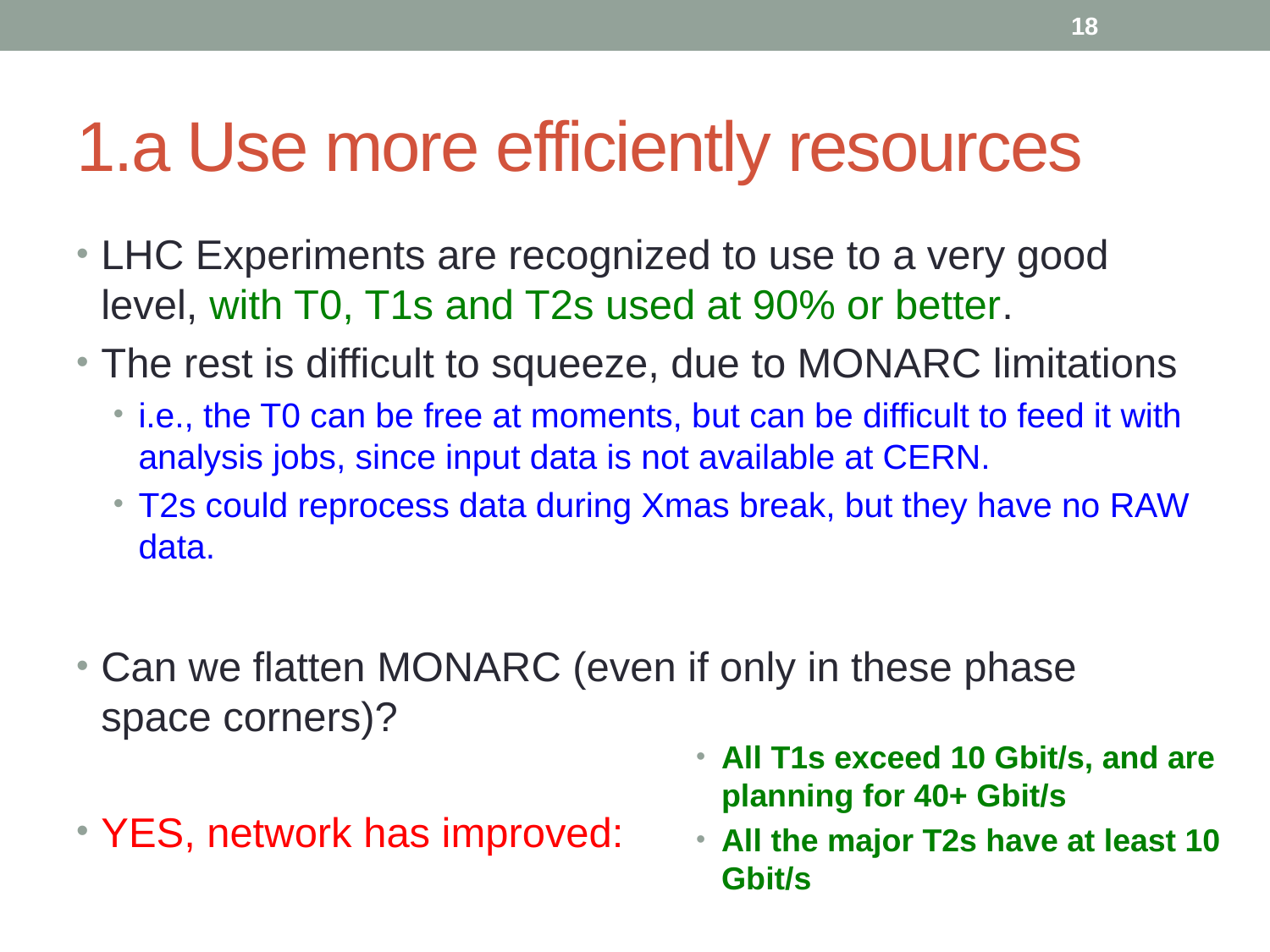

18
# 1.a Use more efficiently resources
LHC Experiments are recognized to use to a very good level, with T0, T1s and T2s used at 90% or better.
The rest is difficult to squeeze, due to MONARC limitations
i.e., the T0 can be free at moments, but can be difficult to feed it with analysis jobs, since input data is not available at CERN.
T2s could reprocess data during Xmas break, but they have no RAW data.

Can we flatten MONARC (even if only in these phase space corners)?

YES, network has improved:
All T1s exceed 10 Gbit/s, and are planning for 40+ Gbit/s
All the major T2s have at least 10 Gbit/s